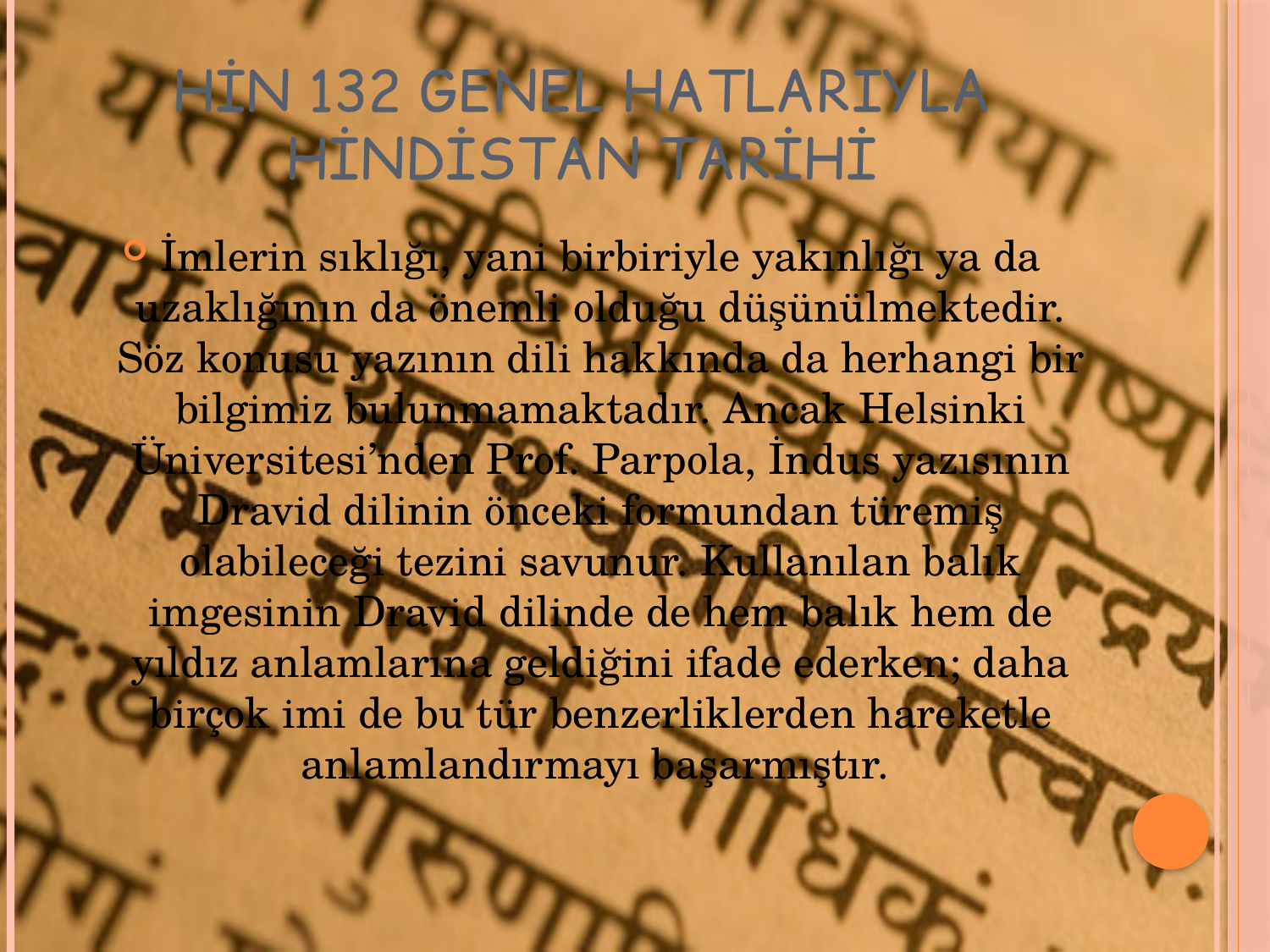

# HİN 132 GENEL HATLARIYLA HİNDİSTAN TARİHİ
İmlerin sıklığı, yani birbiriyle yakınlığı ya da uzaklığının da önemli olduğu düşünülmektedir. Söz konusu yazının dili hakkında da herhangi bir bilgimiz bulunmamaktadır. Ancak Helsinki Üniversitesi’nden Prof. Parpola, İndus yazısının Dravid dilinin önceki formundan türemiş olabileceği tezini savunur. Kullanılan balık imgesinin Dravid dilinde de hem balık hem de yıldız anlamlarına geldiğini ifade ederken; daha birçok imi de bu tür benzerliklerden hareketle anlamlandırmayı başarmıştır.